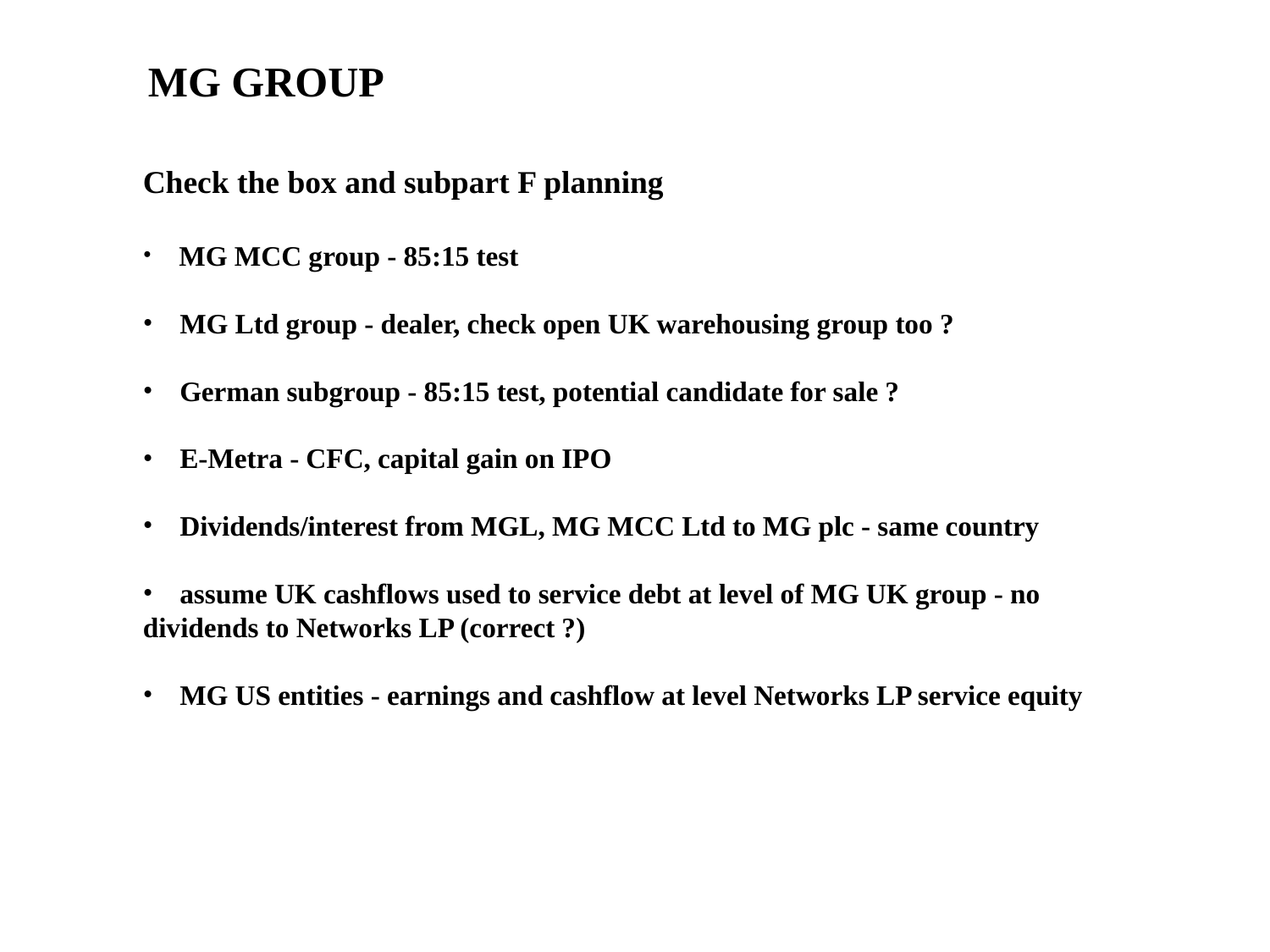

MG GROUP
Check the box and subpart F planning

 MG MCC group - 85:15 test

 MG Ltd group - dealer, check open UK warehousing group too ?

 German subgroup - 85:15 test, potential candidate for sale ?

 E-Metra - CFC, capital gain on IPO

 Dividends/interest from MGL, MG MCC Ltd to MG plc - same country

 assume UK cashflows used to service debt at level of MG UK group - no
dividends to Networks LP (correct ?)

 MG US entities - earnings and cashflow at level Networks LP service equity